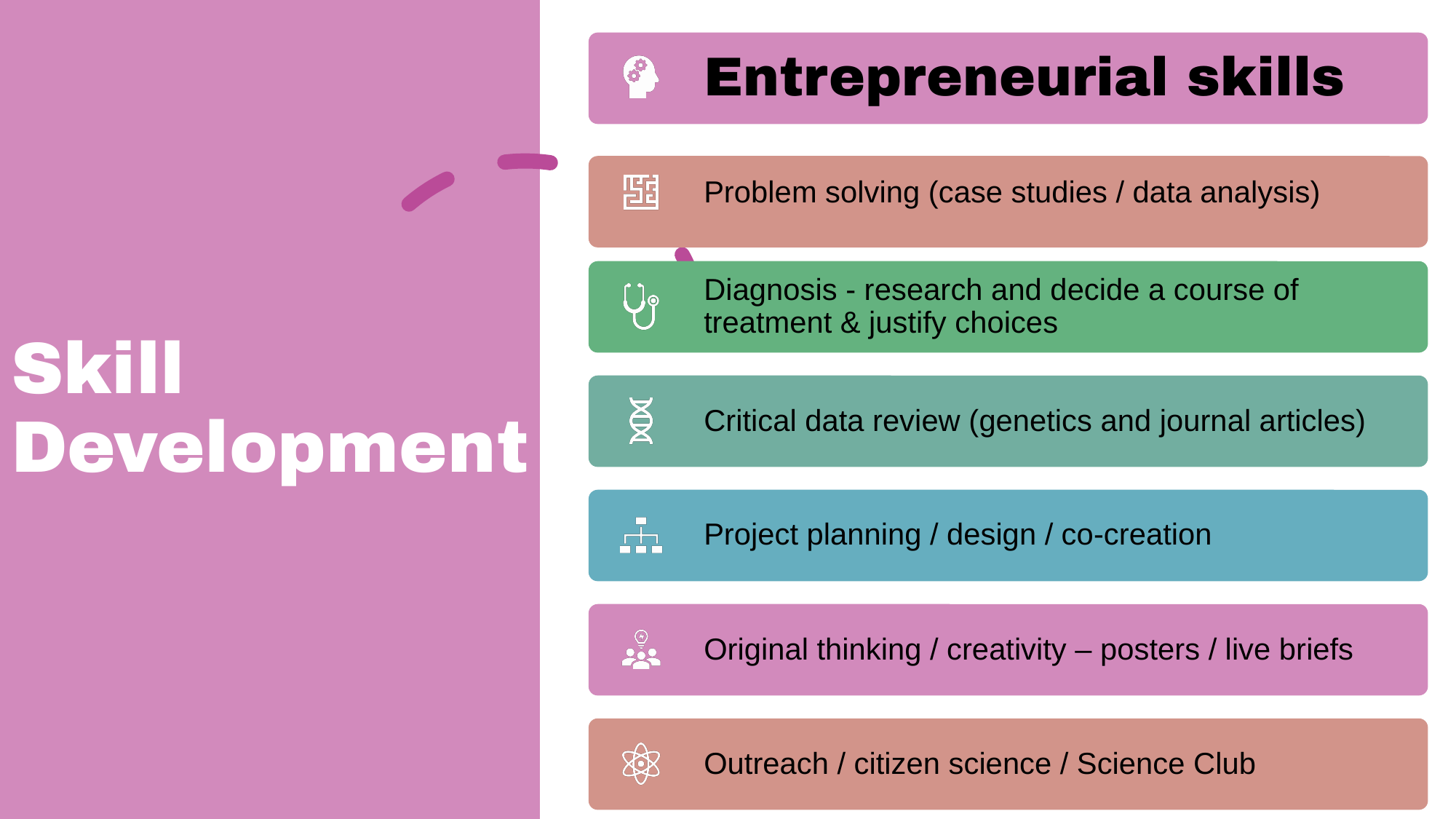

Entrepreneurial skills
Problem solving (case studies / data analysis)
Diagnosis - research and decide a course of treatment & justify choices
Critical data review (genetics and journal articles)
Project planning / design / co-creation
Original thinking / creativity – posters / live briefs
Outreach / citizen science / Science Club
# Skill Development